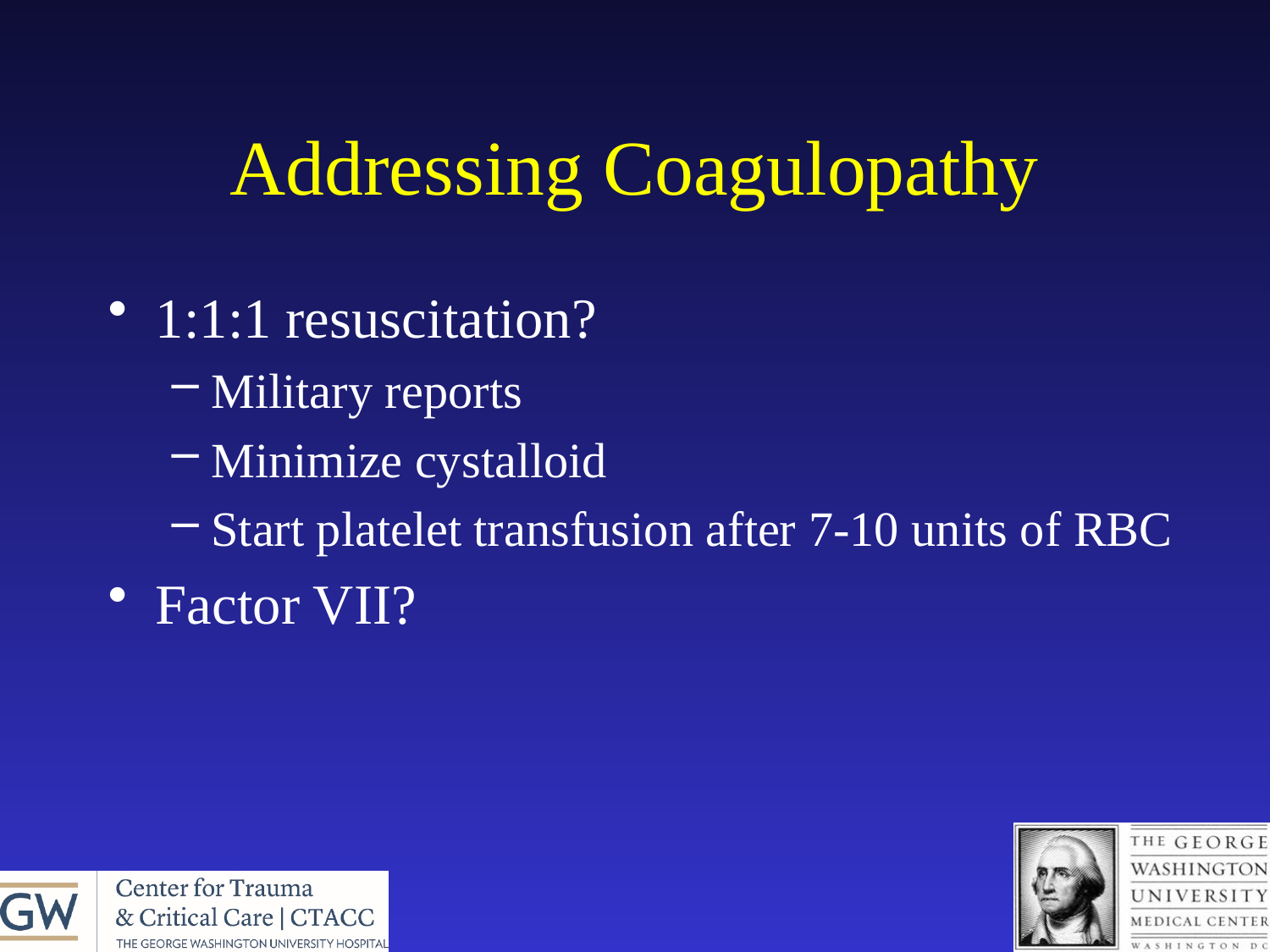

# Addressing Coagulopathy
1:1:1 resuscitation?
Military reports
Minimize cystalloid
Start platelet transfusion after 7-10 units of RBC
Factor VII?